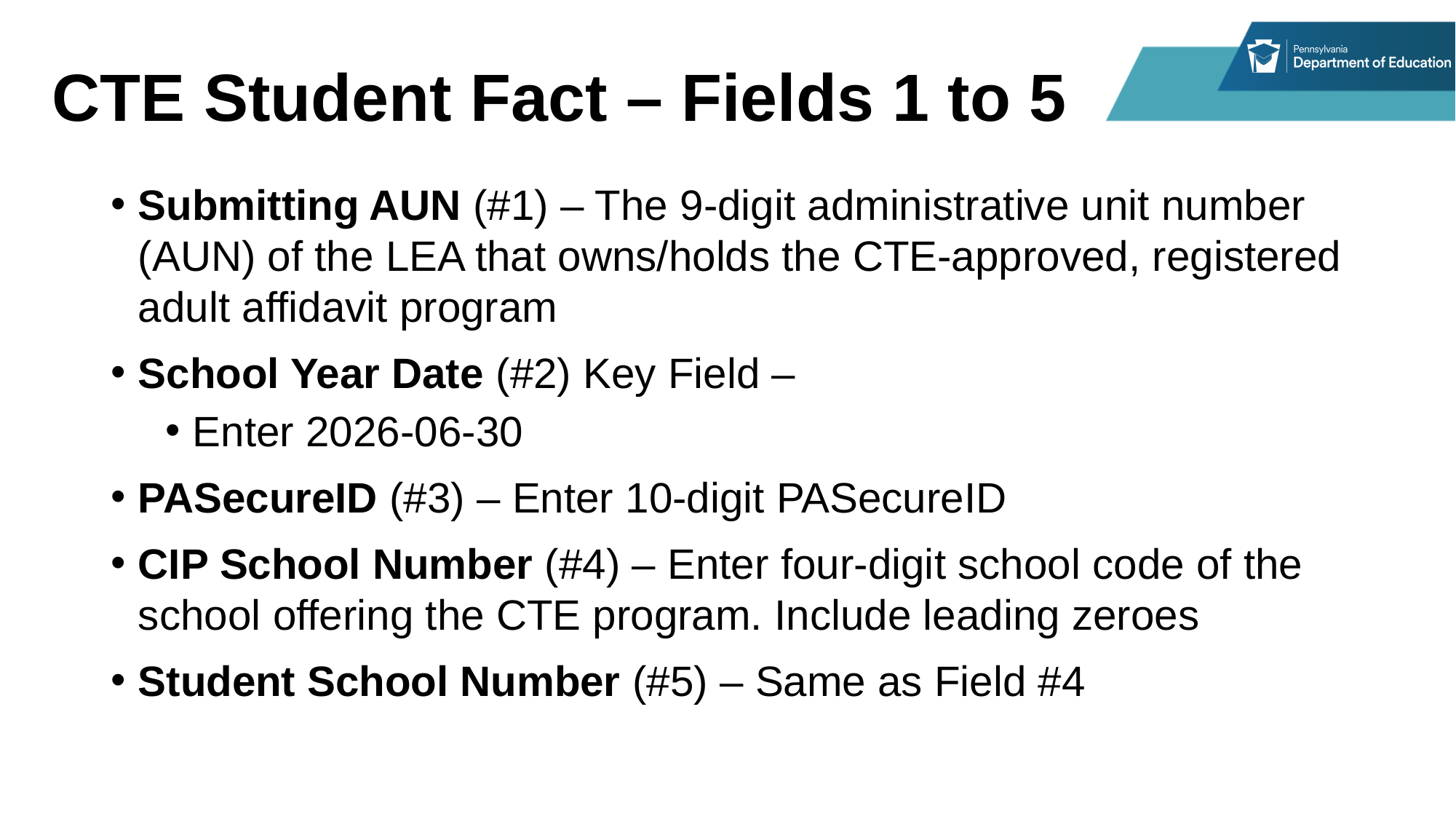

# CTE Student Fact – Fields 1 to 5
Submitting AUN (#1) – The 9-digit administrative unit number (AUN) of the LEA that owns/holds the CTE-approved, registered adult affidavit program
School Year Date (#2) Key Field –
Enter 2026-06-30
PASecureID (#3) – Enter 10-digit PASecureID
CIP School Number (#4) – Enter four-digit school code of the school offering the CTE program. Include leading zeroes
Student School Number (#5) – Same as Field #4